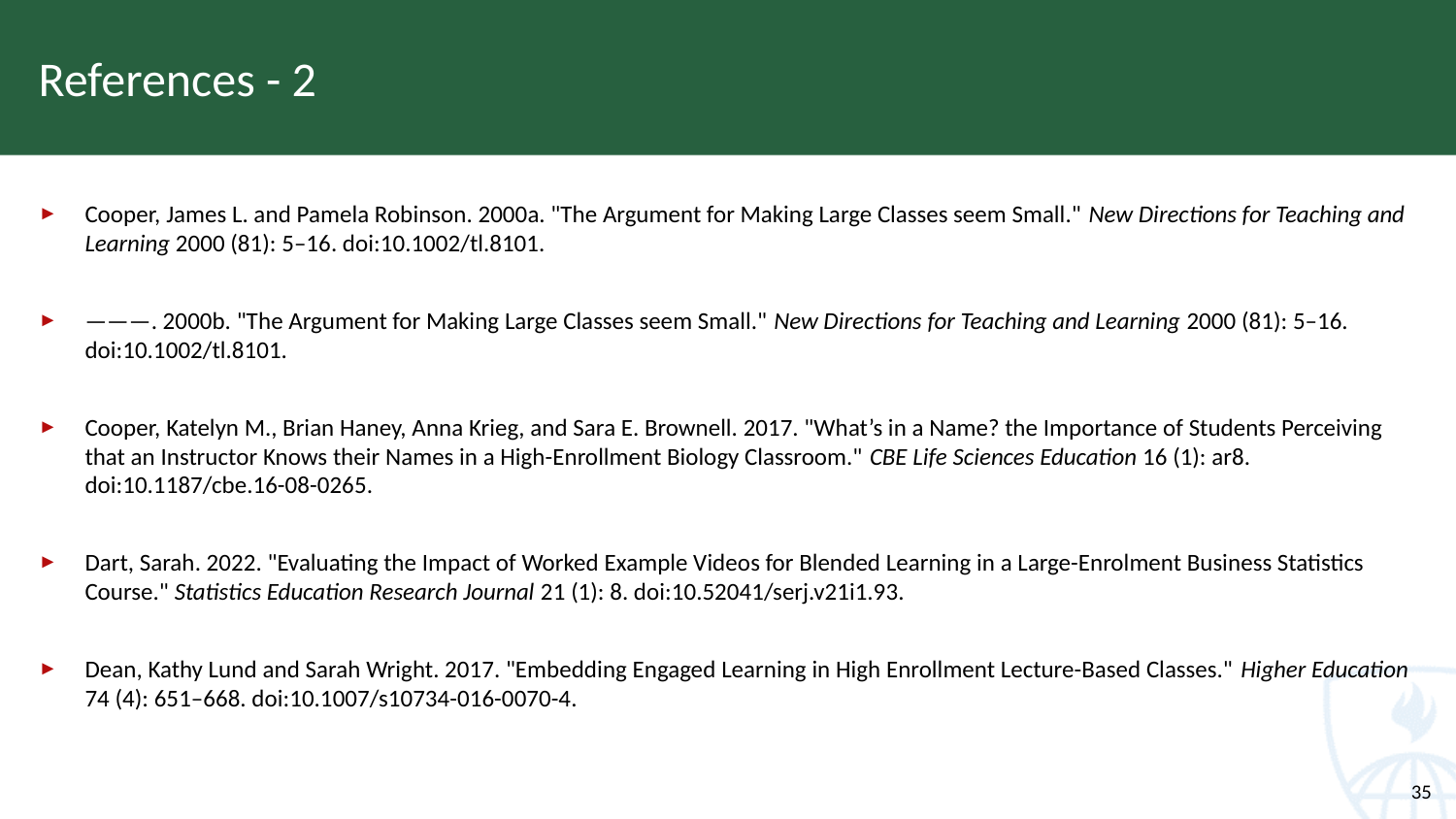

# References - 2
Cooper, James L. and Pamela Robinson. 2000a. "The Argument for Making Large Classes seem Small." New Directions for Teaching and Learning 2000 (81): 5–16. doi:10.1002/tl.8101.
———. 2000b. "The Argument for Making Large Classes seem Small." New Directions for Teaching and Learning 2000 (81): 5–16. doi:10.1002/tl.8101.
Cooper, Katelyn M., Brian Haney, Anna Krieg, and Sara E. Brownell. 2017. "What’s in a Name? the Importance of Students Perceiving that an Instructor Knows their Names in a High-Enrollment Biology Classroom." CBE Life Sciences Education 16 (1): ar8. doi:10.1187/cbe.16-08-0265.
Dart, Sarah. 2022. "Evaluating the Impact of Worked Example Videos for Blended Learning in a Large-Enrolment Business Statistics Course." Statistics Education Research Journal 21 (1): 8. doi:10.52041/serj.v21i1.93.
Dean, Kathy Lund and Sarah Wright. 2017. "Embedding Engaged Learning in High Enrollment Lecture-Based Classes." Higher Education 74 (4): 651–668. doi:10.1007/s10734-016-0070-4.
35